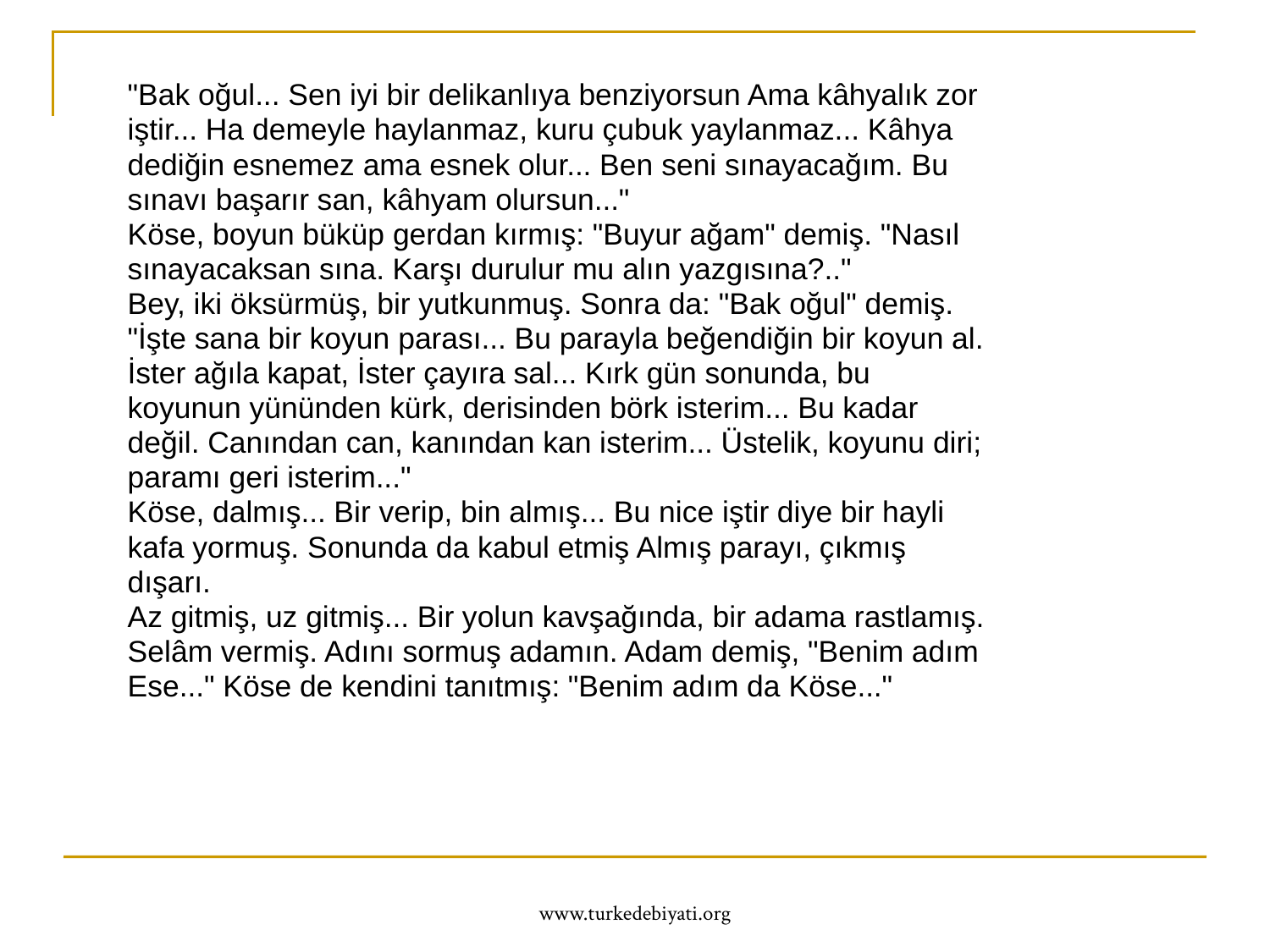

"Bak oğul... Sen iyi bir delikanlıya benziyorsun Ama kâhyalık zor
iştir... Ha demeyle haylanmaz, kuru çubuk yaylanmaz... Kâhya
dediğin esnemez ama es­nek olur... Ben seni sınayacağım. Bu
sınavı başarır san, kâhyam olursun..."
Köse, boyun büküp gerdan kırmış: "Buyur ağam" demiş. "Nasıl
sınayacaksan sına. Karşı durulur mu alın yazgısına?.."
Bey, iki öksürmüş, bir yutkunmuş. Sonra da: "Bak oğul" demiş.
"İşte sana bir koyun parası... Bu parayla beğendiğin bir koyun al.
İster ağıla kapat, İster çayıra sal... Kırk gün sonunda, bu
koyunun yününden kürk, derisinden börk isterim... Bu kadar
değil. Canından can, kanından kan isterim... Üstelik, koyunu diri;
paramı geri isterim..."
Köse, dalmış... Bir verip, bin almış... Bu nice iştir diye bir hayli
kafa yormuş. Sonunda da kabul etmiş Almış parayı, çıkmış
dışarı.
Az gitmiş, uz gitmiş... Bir yolun kavşağında, bir adama rastlamış.
Selâm vermiş. Adını sormuş adamın. Adam demiş, "Benim adım
Ese..." Köse de ken­dini tanıtmış: "Benim adım da Köse..."
www.turkedebiyati.org